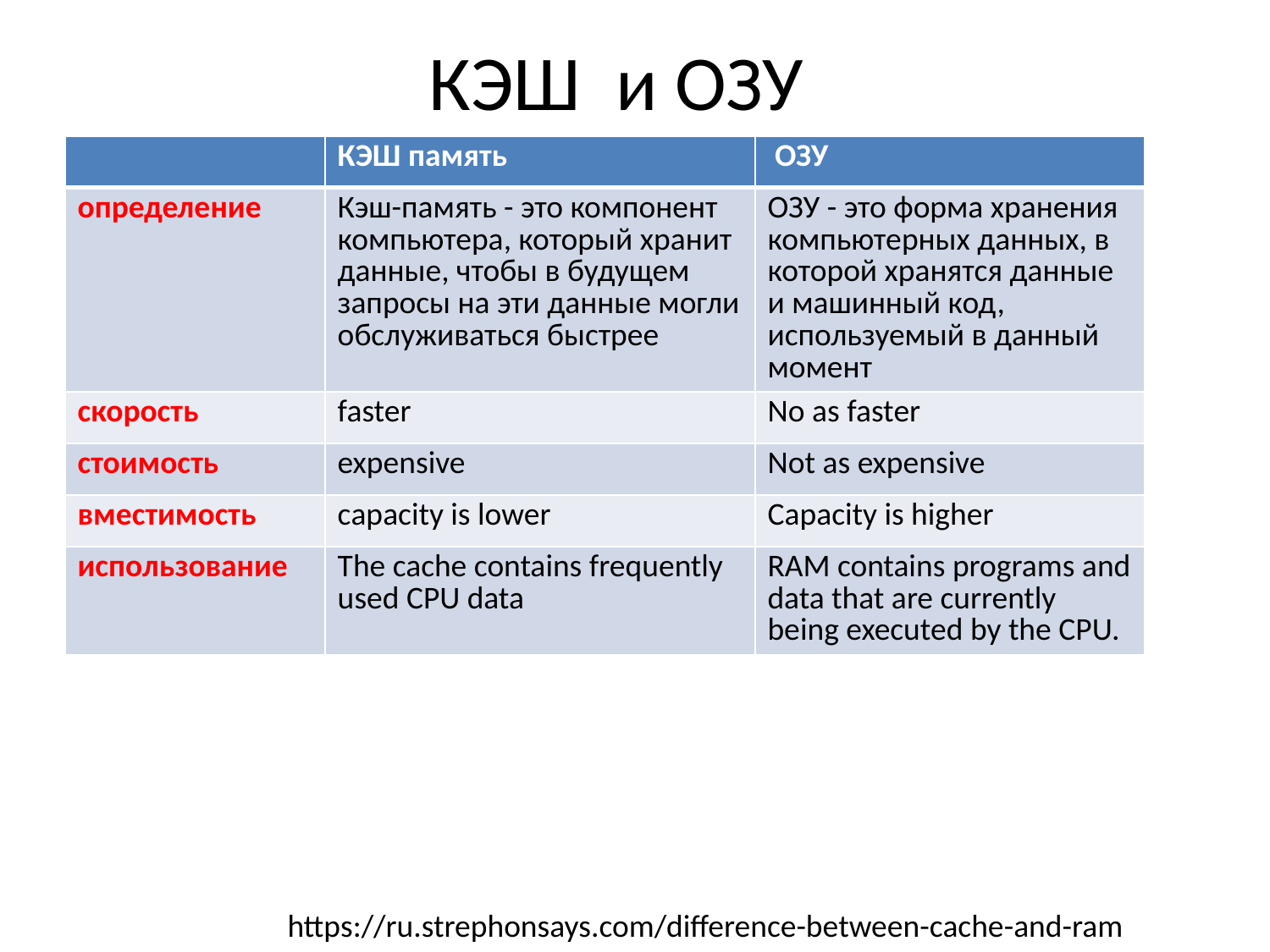

# КЭШ  и ОЗУ
|  | КЭШ память | ОЗУ |
| --- | --- | --- |
| определение | Кэш-память - это компонент компьютера, который хранит данные, чтобы в будущем запросы на эти данные могли обслуживаться быстрее | ОЗУ - это форма хранения компьютерных данных, в которой хранятся данные и машинный код, используемый в данный момент |
| скорость | faster | No as faster |
| стоимость | expensive | Not as expensive |
| вместимость | сapacity is lower | Capacity is higher |
| использование | The cache contains frequently used CPU data | RAM contains programs and data that are currently being executed by the CPU. |
https://ru.strephonsays.com/difference-between-cache-and-ram